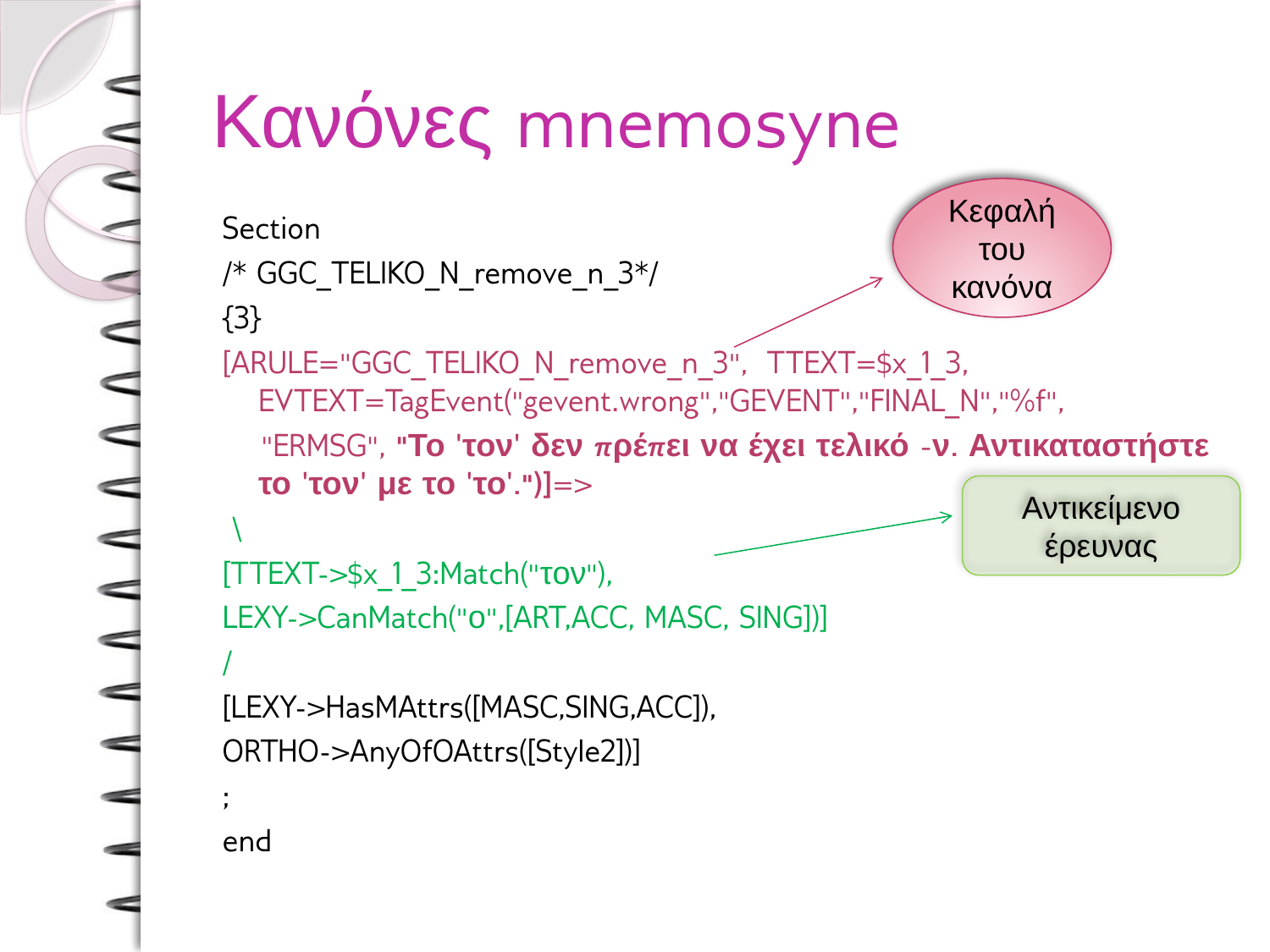

# Κανόνες mnemosyne
Κεφαλή του κανόνα
Section
/* GGC_TELIKO_N_remove_n_3*/
{3}
[ARULE="GGC_TELIKO_N_remove_n_3",  TTEXT=$x_1_3,       EVTEXT=TagEvent("gevent.wrong","GEVENT","FINAL_N","%f",
    "ERMSG", "Το 'τον' δεν πρέπει να έχει τελικό -ν. Αντικαταστήστε το 'τον' με το 'το'.")]=>
 \
[TTEXT->$x_1_3:Match("τον"),
LEXY->CanMatch("ο",[ART,ACC, MASC, SING])]
/
[LEXY->HasMAttrs([MASC,SING,ACC]),
ORTHO->AnyOfOAttrs([Style2])]
;
end

Αντικείμενο έρευνας